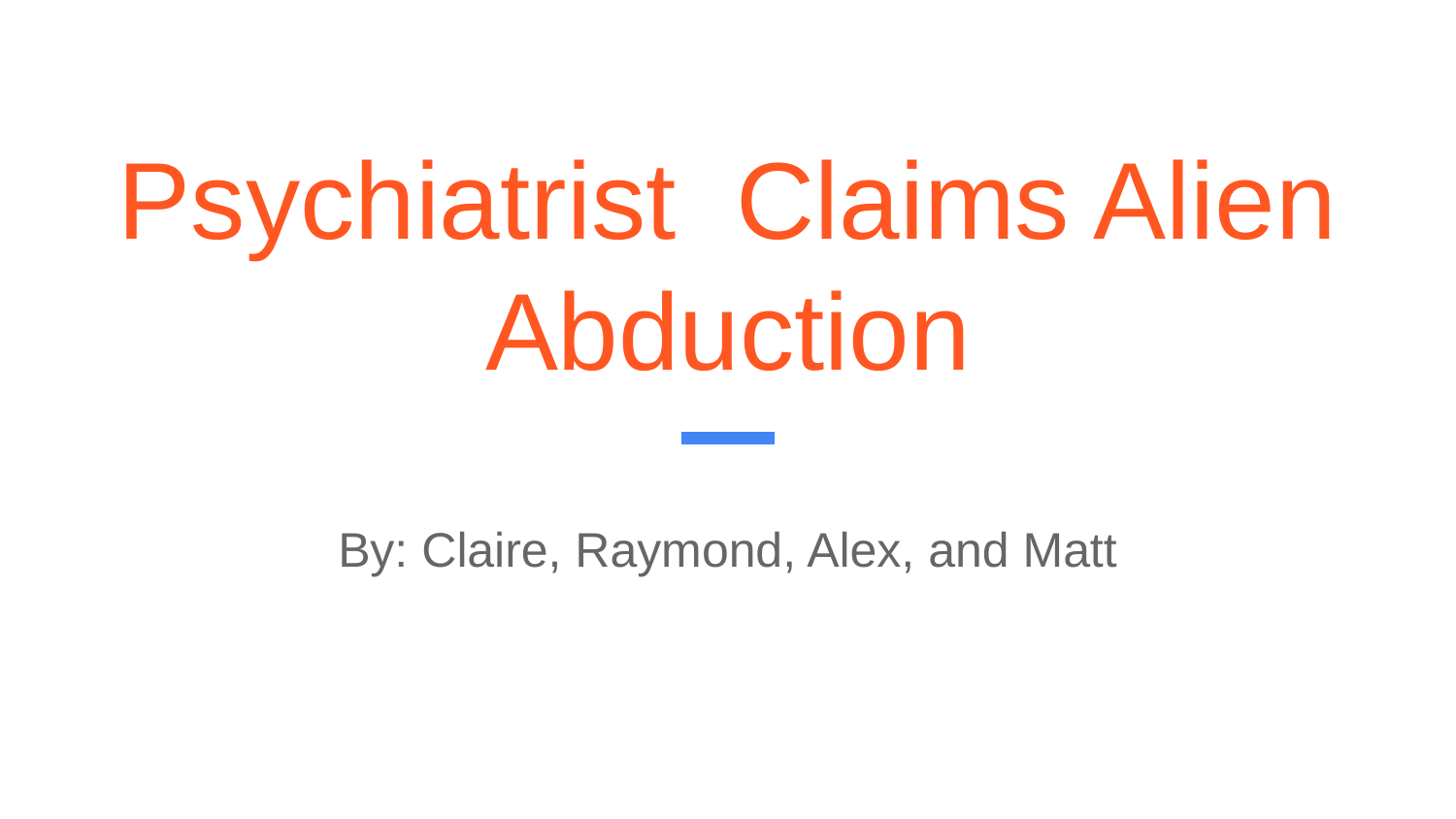

# Psychiatrist  Claims Alien Abduction
By: Claire, Raymond, Alex, and Matt